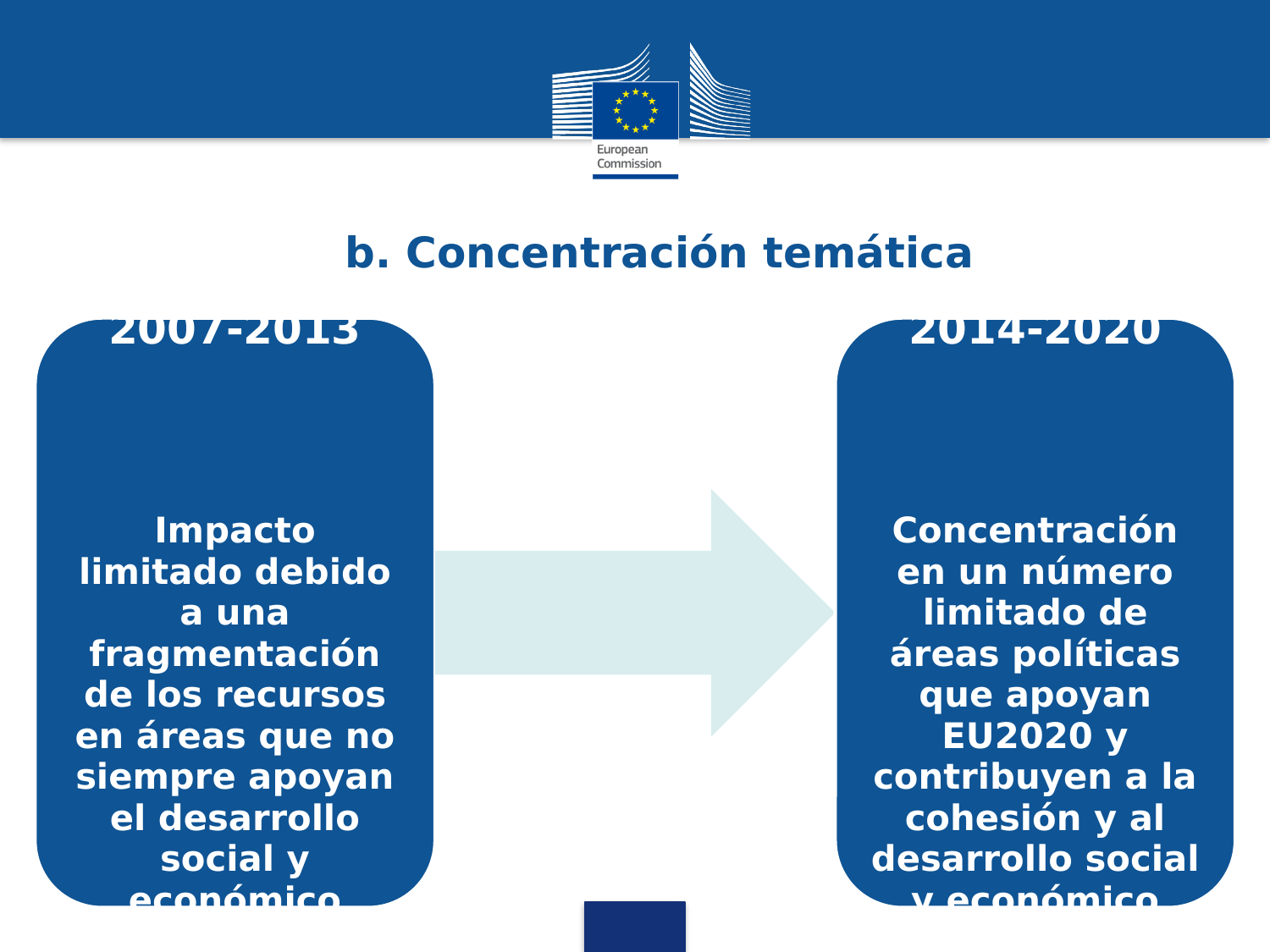

# b. Concentración temática
2007-2013
Impacto limitado debido a una fragmentación de los recursos en áreas que no siempre apoyan el desarrollo social y económico
2014-2020
Concentración en un número limitado de áreas políticas que apoyan EU2020 y contribuyen a la cohesión y al desarrollo social y económico

7